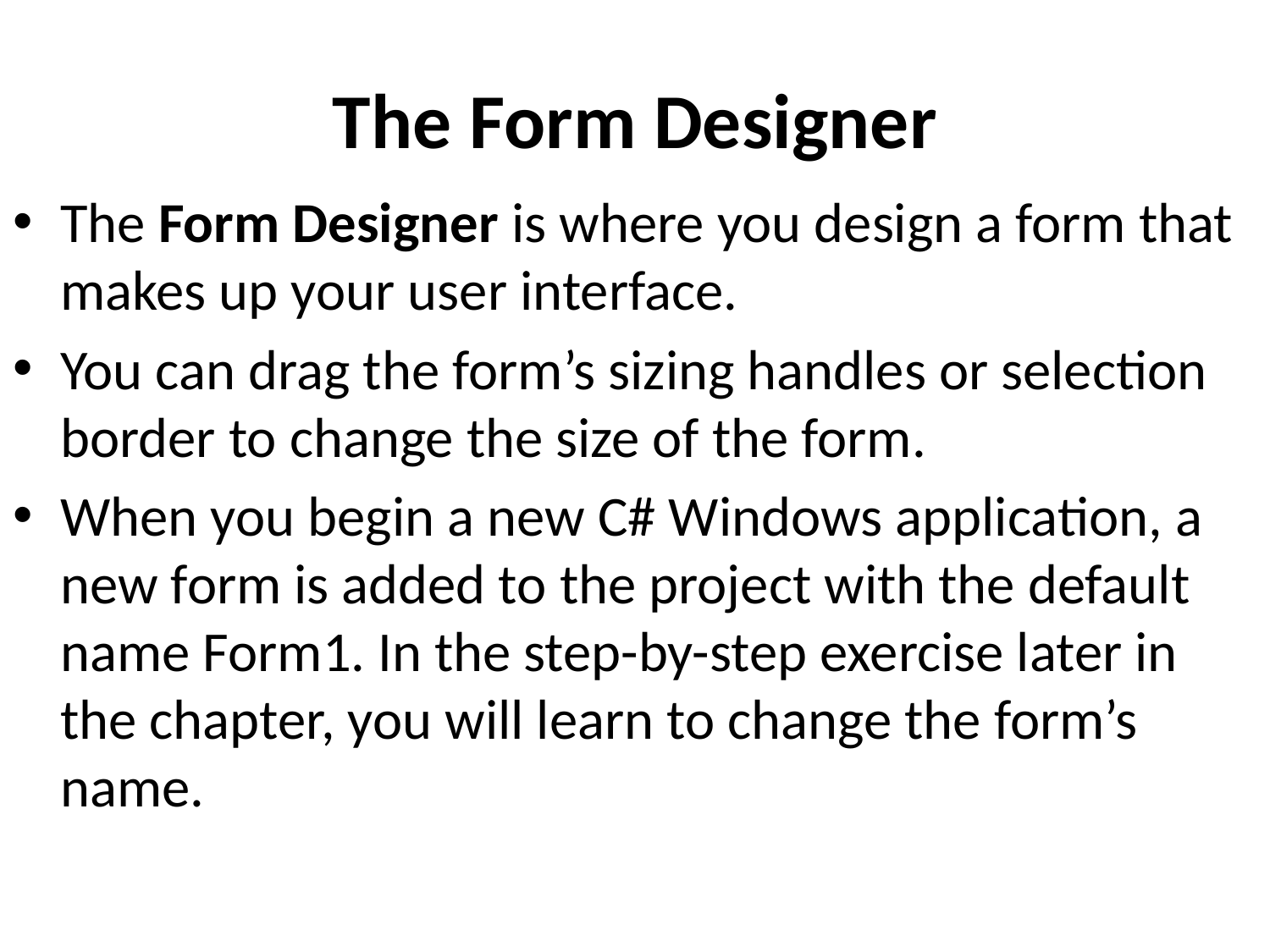

# The Form Designer
The Form Designer is where you design a form that makes up your user interface.
You can drag the form’s sizing handles or selection border to change the size of the form.
When you begin a new C# Windows application, a new form is added to the project with the default name Form1. In the step-by-step exercise later in the chapter, you will learn to change the form’s name.